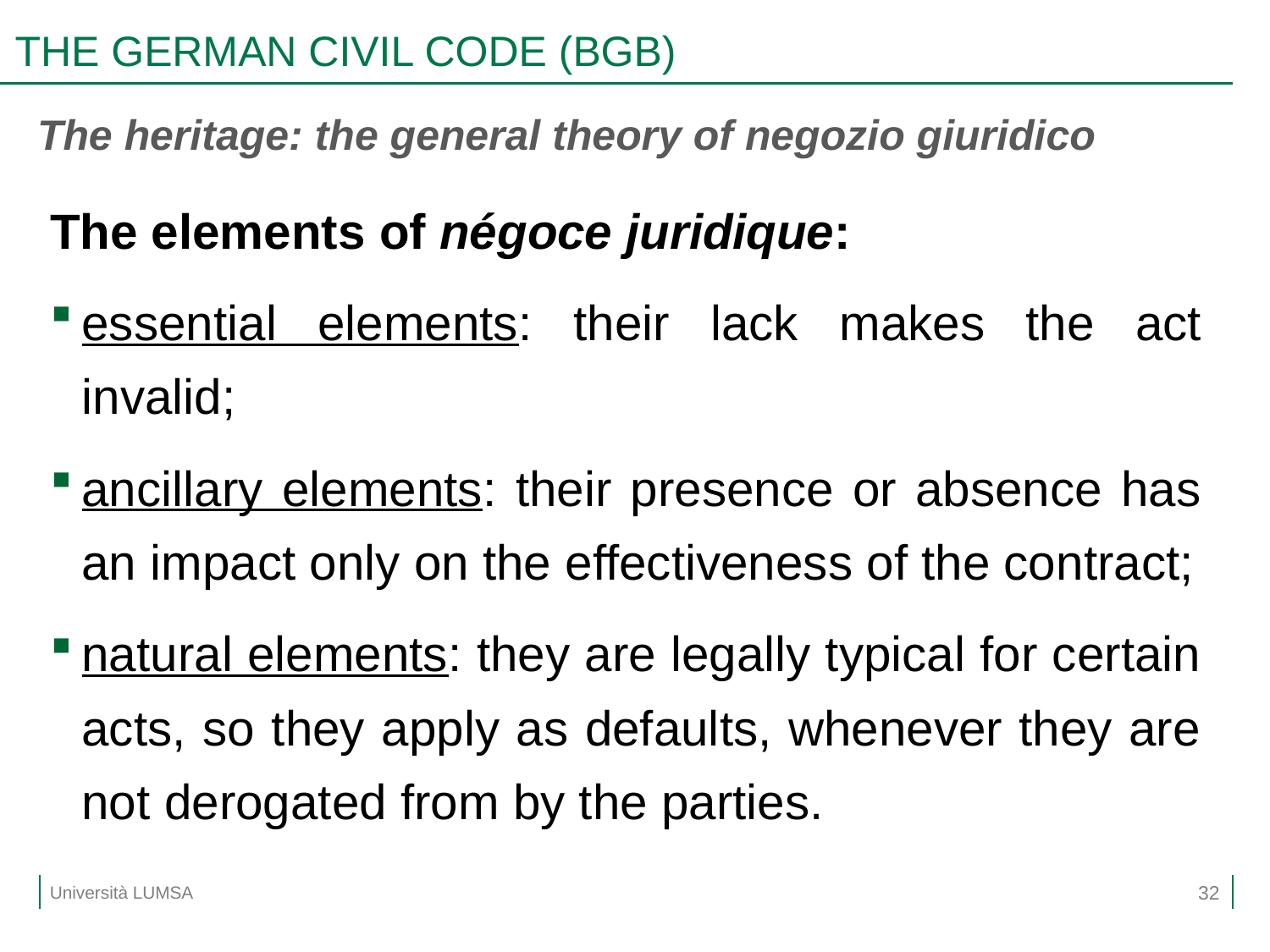

# THE GERMAN CIVIL CODE (BGB)
The heritage: the general theory of negozio giuridico
The elements of négoce juridique:
essential elements: their lack makes the act invalid;
ancillary elements: their presence or absence has an impact only on the effectiveness of the contract;
natural elements: they are legally typical for certain acts, so they apply as defaults, whenever they are not derogated from by the parties.

32